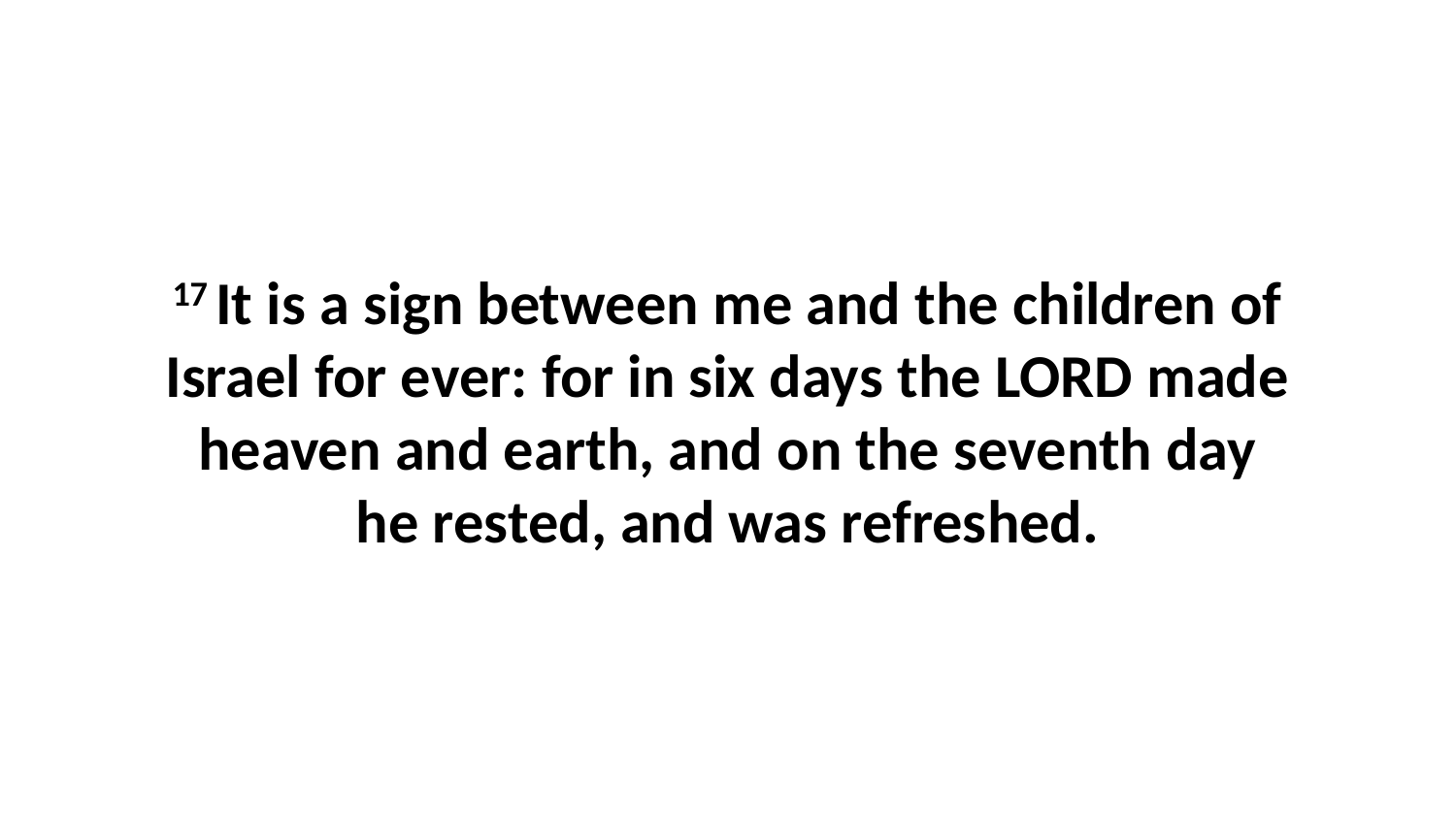

17 It is a sign between me and the children of Israel for ever: for in six days the LORD made heaven and earth, and on the seventh day he rested, and was refreshed.